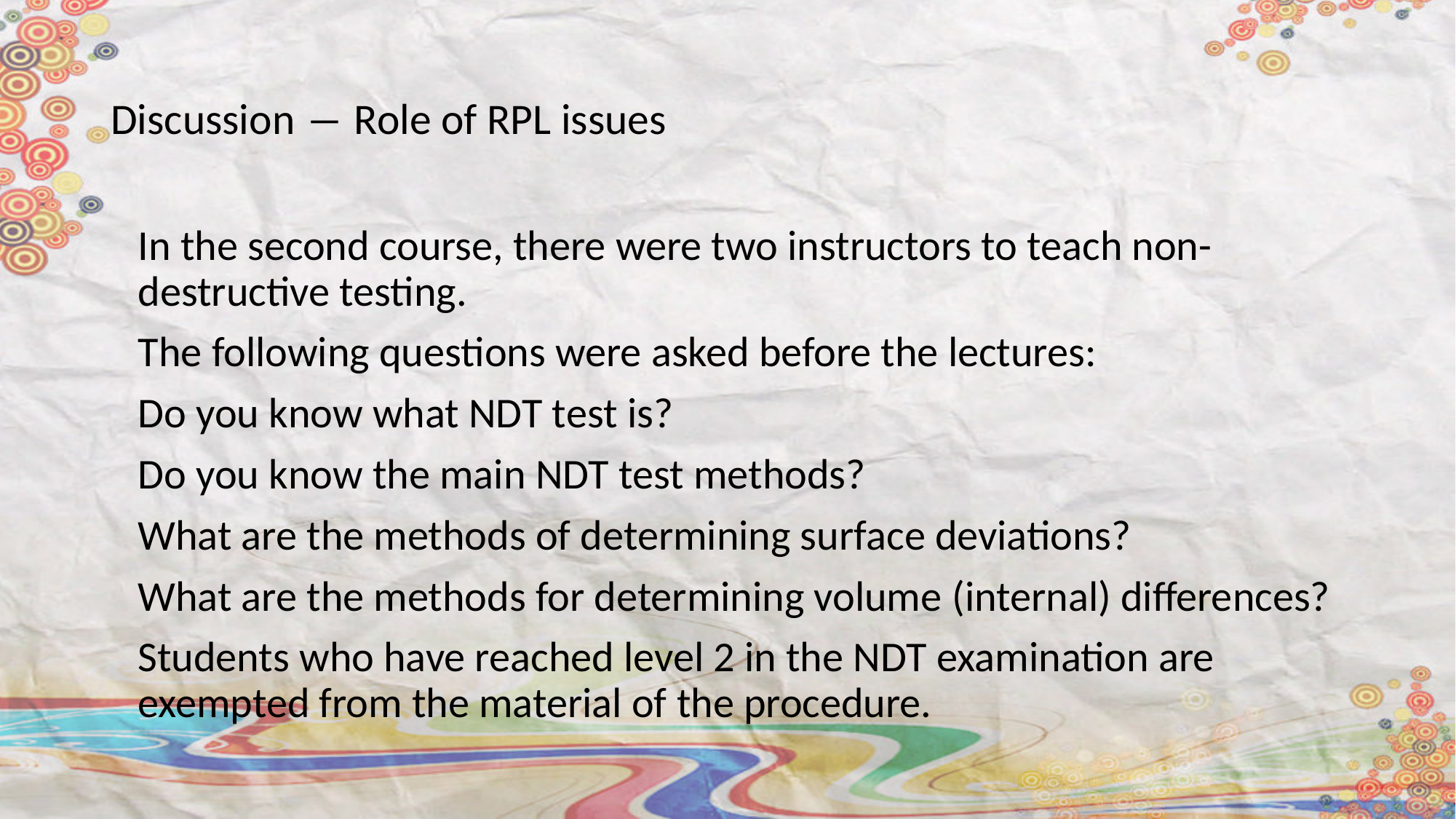

# Discussion ― Role of RPL issues
In the second course, there were two instructors to teach non-destructive testing.
The following questions were asked before the lectures:
Do you know what NDT test is?
Do you know the main NDT test methods?
What are the methods of determining surface deviations?
What are the methods for determining volume (internal) differences?
Students who have reached level 2 in the NDT examination are exempted from the material of the procedure.